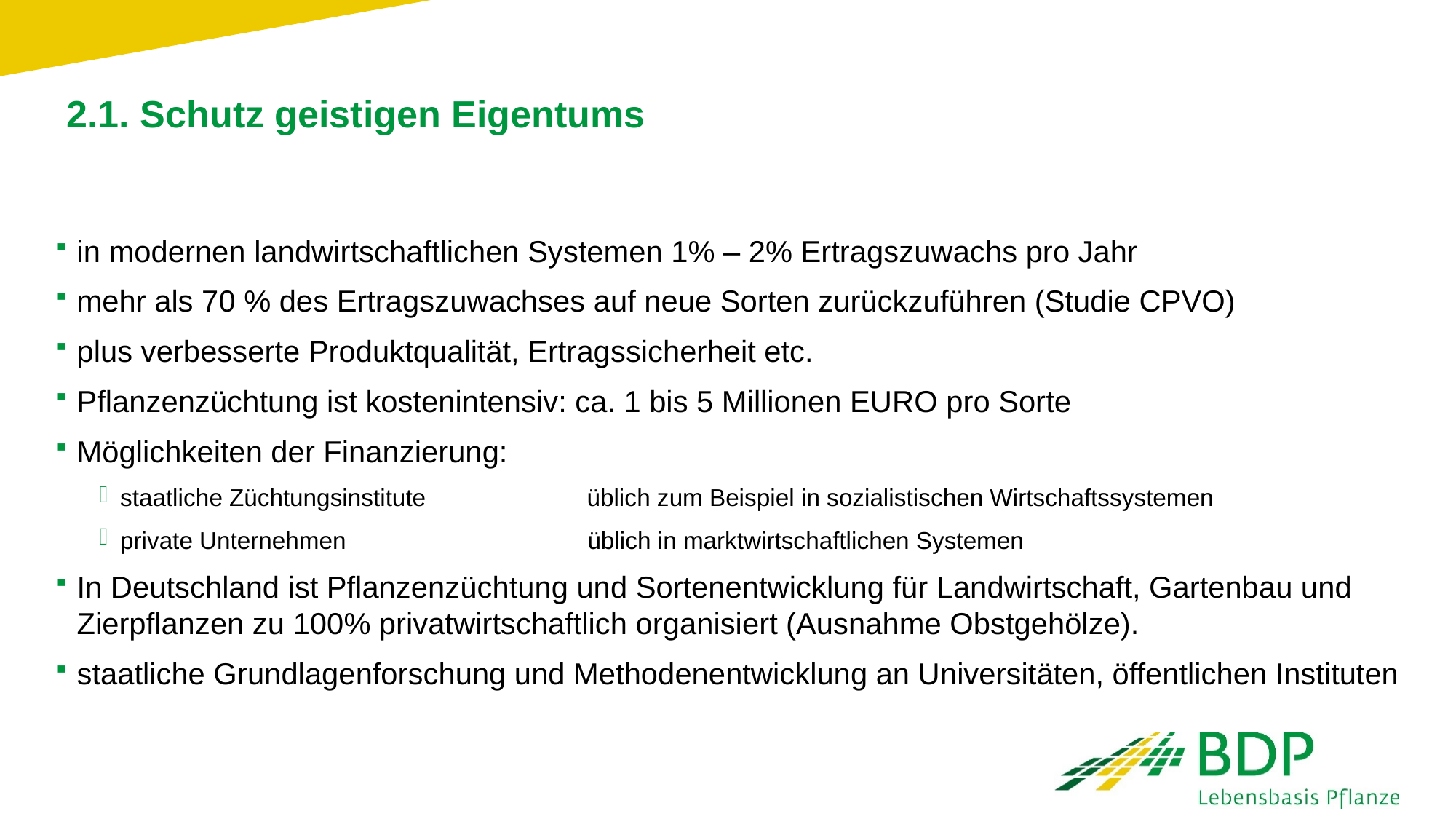

# 2.1. Schutz geistigen Eigentums

in modernen landwirtschaftlichen Systemen 1% – 2% Ertragszuwachs pro Jahr
mehr als 70 % des Ertragszuwachses auf neue Sorten zurückzuführen (Studie CPVO)
plus verbesserte Produktqualität, Ertragssicherheit etc.
Pflanzenzüchtung ist kostenintensiv: ca. 1 bis 5 Millionen EURO pro Sorte
Möglichkeiten der Finanzierung:
staatliche Züchtungsinstitute                        üblich zum Beispiel in sozialistischen Wirtschaftssystemen
private Unternehmen                                    üblich in marktwirtschaftlichen Systemen
In Deutschland ist Pflanzenzüchtung und Sortenentwicklung für Landwirtschaft, Gartenbau und Zierpflanzen zu 100% privatwirtschaftlich organisiert (Ausnahme Obstgehölze).
staatliche Grundlagenforschung und Methodenentwicklung an Universitäten, öffentlichen Instituten